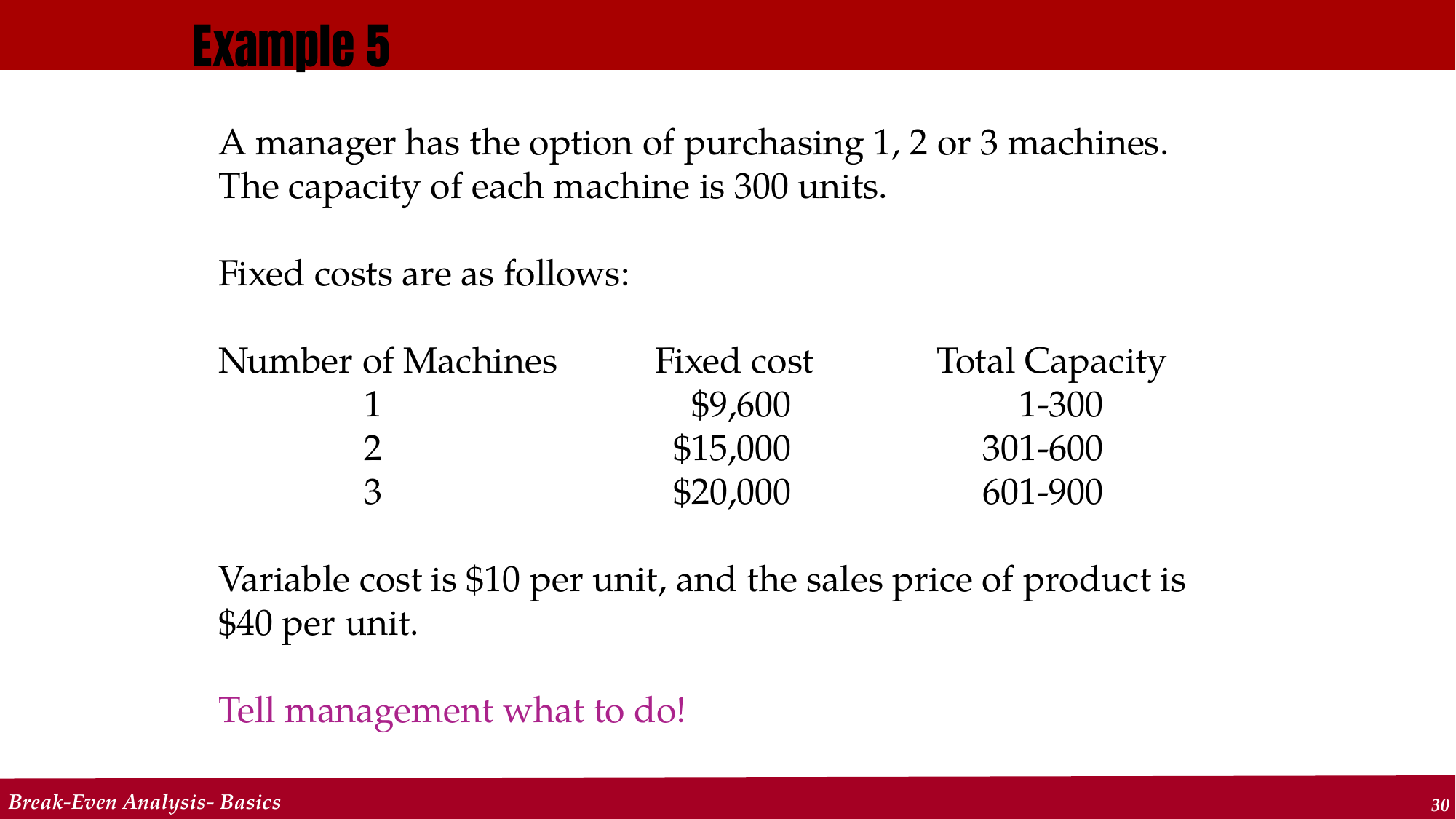

Example 5
A manager has the option of purchasing 1, 2 or 3 machines.
The capacity of each machine is 300 units.

Fixed costs are as follows:

Number of Machines	Fixed cost 	       Total Capacity
	    1			    $9,600		    1-300
	    2			  $15,000		301-600
	    3			  $20,000		601-900

Variable cost is $10 per unit, and the sales price of product is $40 per unit.

Tell management what to do!